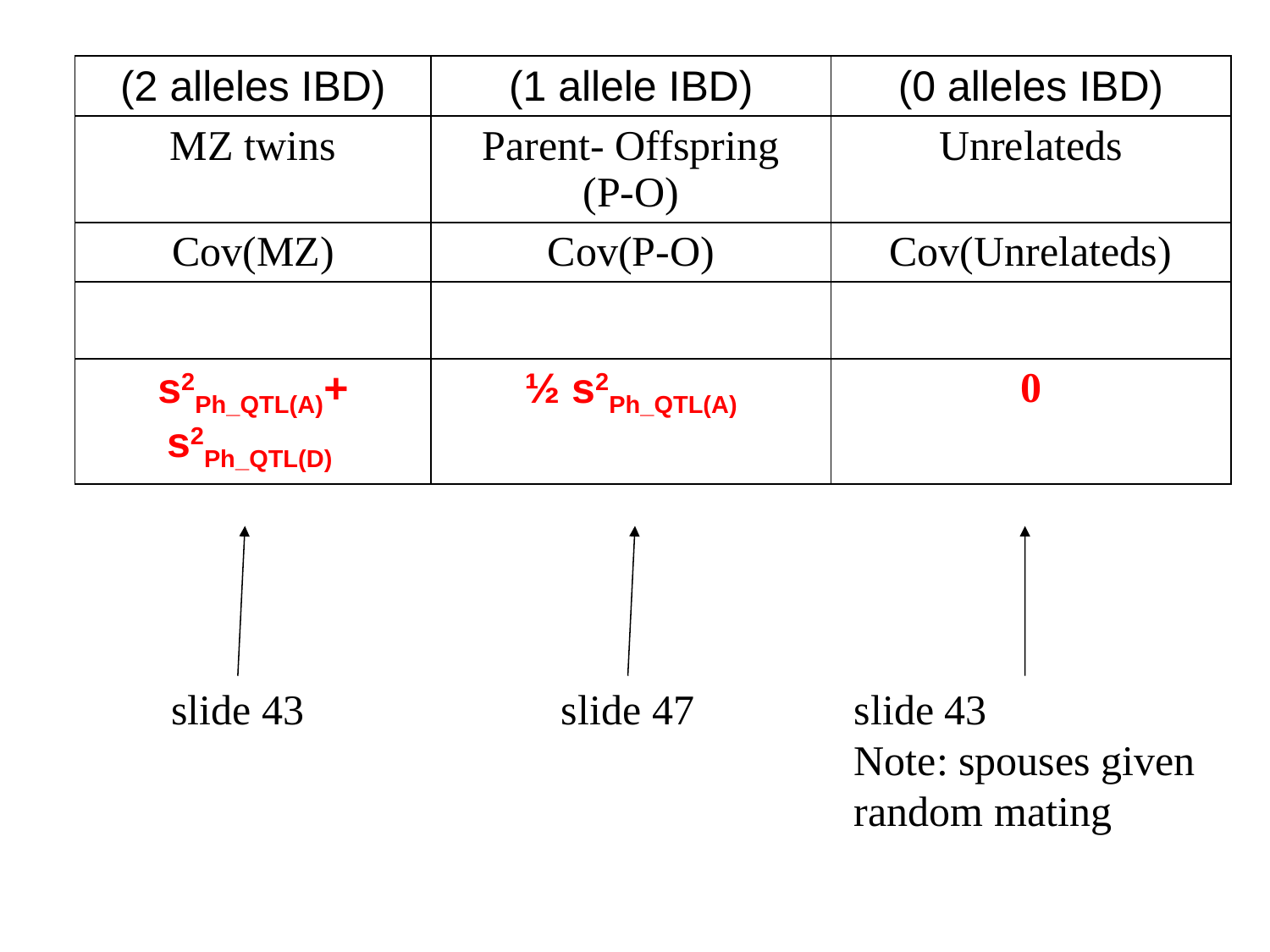

| (2 alleles IBD) | (1 allele IBD) | (0 alleles IBD) |
| --- | --- | --- |
| MZ twins | Parent- Offspring (P-O) | Unrelateds |
| Cov(MZ) | Cov(P-O) | Cov(Unrelateds) |
|  |  |  |
| s2Ph\_QTL(A)+ s2Ph\_QTL(D) | ½ s2Ph\_QTL(A) | 0 |
slide 43
slide 47
slide 43
Note: spouses given
random mating